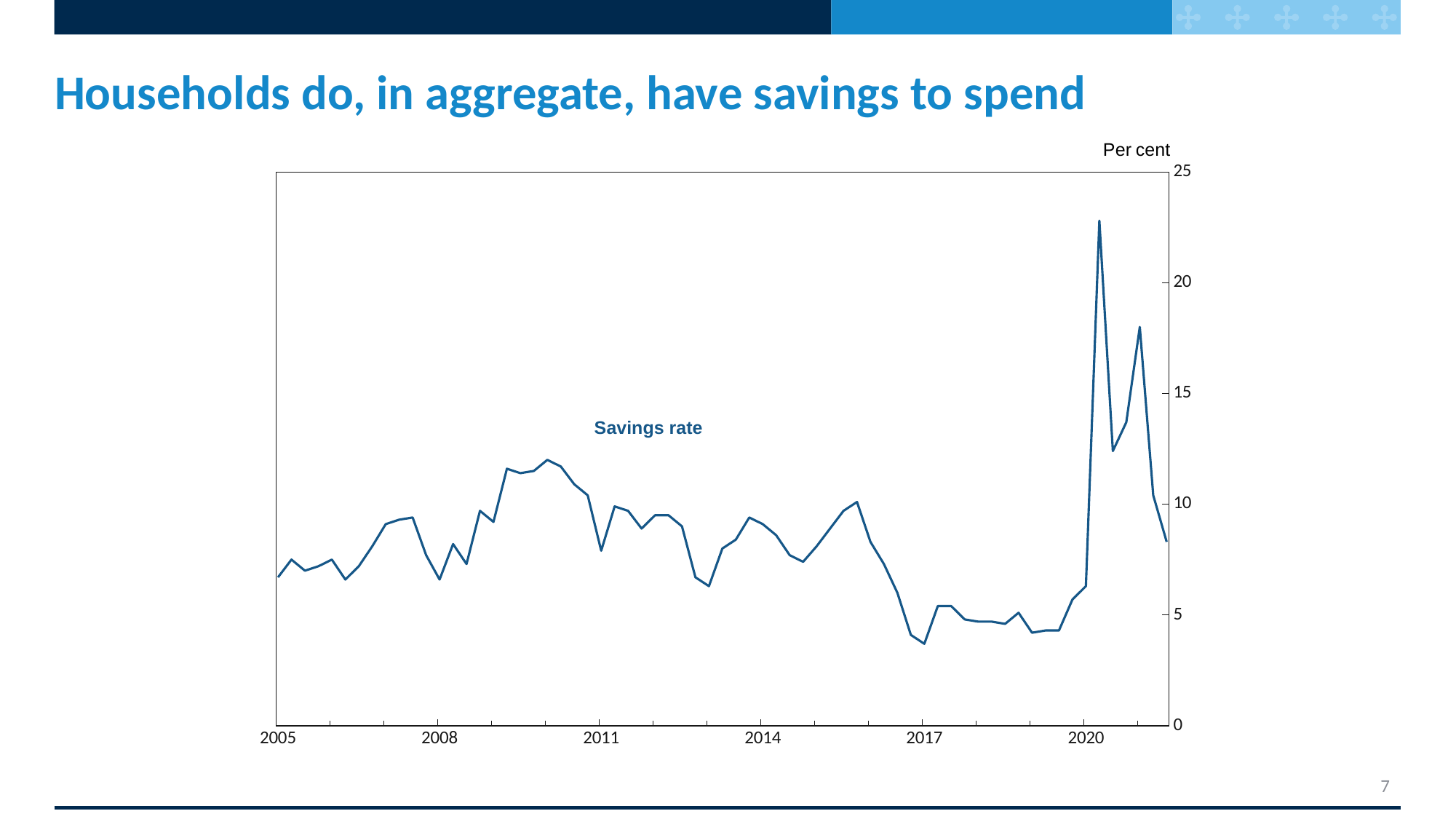

# Households do, in aggregate, have savings to spend

### Chart

| Category | Savings Rate |
|---|---|
| 38442 | 6.7 |
| 38533 | 7.5 |
| 38625 | 7.0 |
| 38717 | 7.2 |
| 38807 | 7.5 |
| 38898 | 6.6 |
| 38990 | 7.2 |
| 39082 | 8.1 |
| 39172 | 9.1 |
| 39263 | 9.3 |
| 39355 | 9.4 |
| 39447 | 7.7 |
| 39538 | 6.6 |
| 39629 | 8.2 |
| 39721 | 7.3 |
| 39813 | 9.7 |
| 39903 | 9.2 |
| 39994 | 11.6 |
| 40086 | 11.4 |
| 40178 | 11.5 |
| 40268 | 12.0 |
| 40359 | 11.7 |
| 40451 | 10.9 |
| 40543 | 10.4 |
| 40633 | 7.9 |
| 40724 | 9.9 |
| 40816 | 9.7 |
| 40908 | 8.9 |
| 40999 | 9.5 |
| 41090 | 9.5 |
| 41182 | 9.0 |
| 41274 | 6.7 |
| 41364 | 6.3 |
| 41455 | 8.0 |
| 41547 | 8.4 |
| 41639 | 9.4 |
| 41729 | 9.1 |
| 41820 | 8.6 |
| 41912 | 7.7 |
| 42004 | 7.4 |
| 42094 | 8.1 |
| 42185 | 8.9 |
| 42277 | 9.7 |
| 42369 | 10.1 |
| 42460 | 8.3 |
| 42551 | 7.3 |
| 42643 | 6.0 |
| 42735 | 4.1 |
| 42825 | 3.7 |
| 42916 | 5.4 |
| 43008 | 5.4 |
| 43100 | 4.8 |
| 43190 | 4.7 |
| 43281 | 4.7 |
| 43373 | 4.6 |
| 43465 | 5.1 |
| 43555 | 4.2 |
| 43646 | 4.3 |
| 43738 | 4.3 |
| 43830 | 5.7 |
| 43921 | 6.3 |
| 44012 | 22.8 |
| 44104 | 12.4 |
| 44196 | 13.7 |
| 44286 | 18.0 |
| 44377 | 10.4 |
| 44469 | 8.3 |
Savings rate
7